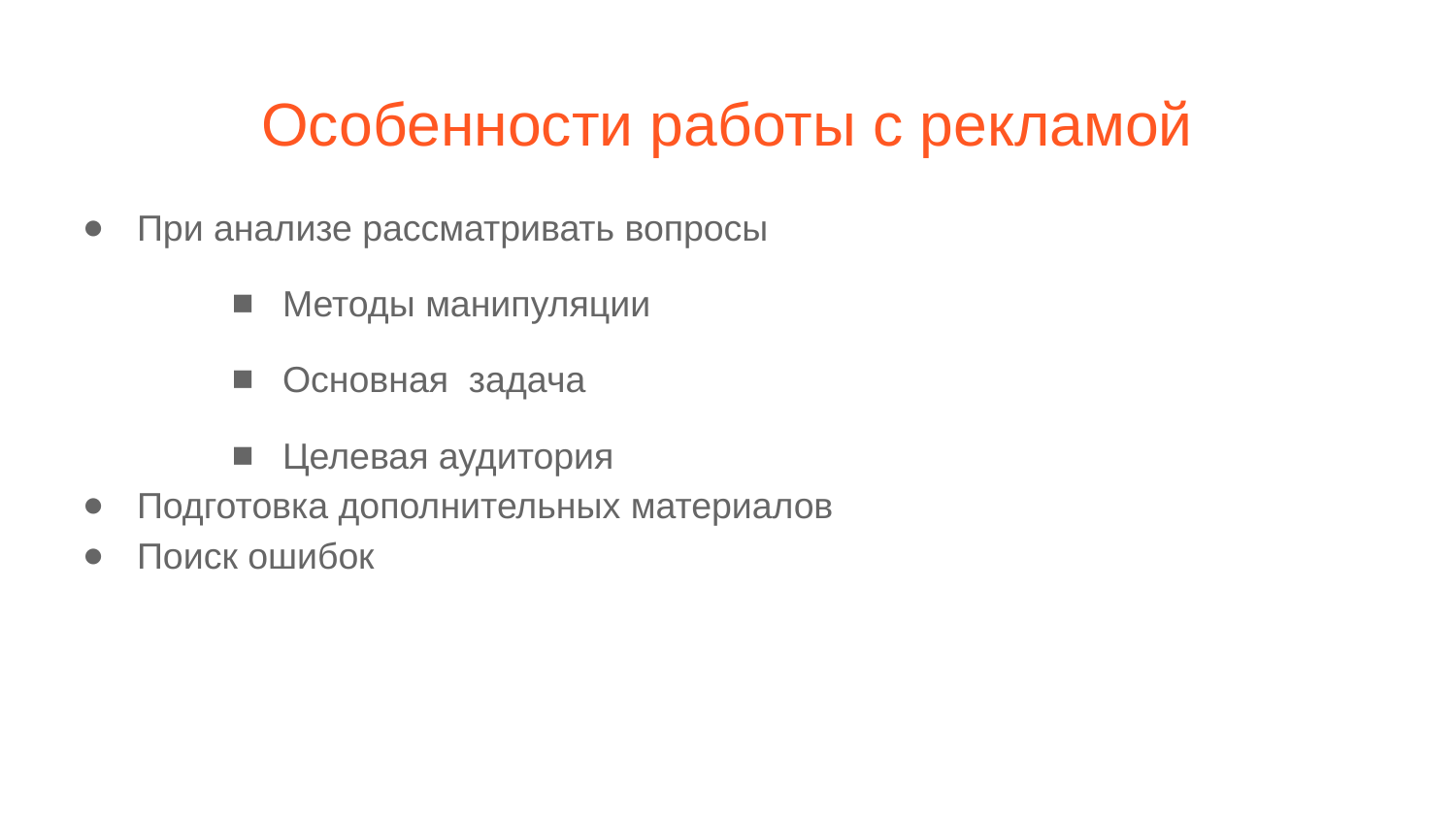

# Особенности работы с рекламой
При анализе рассматривать вопросы
Методы манипуляции
Основная  задача
Целевая аудитория
Подготовка дополнительных материалов
Поиск ошибок